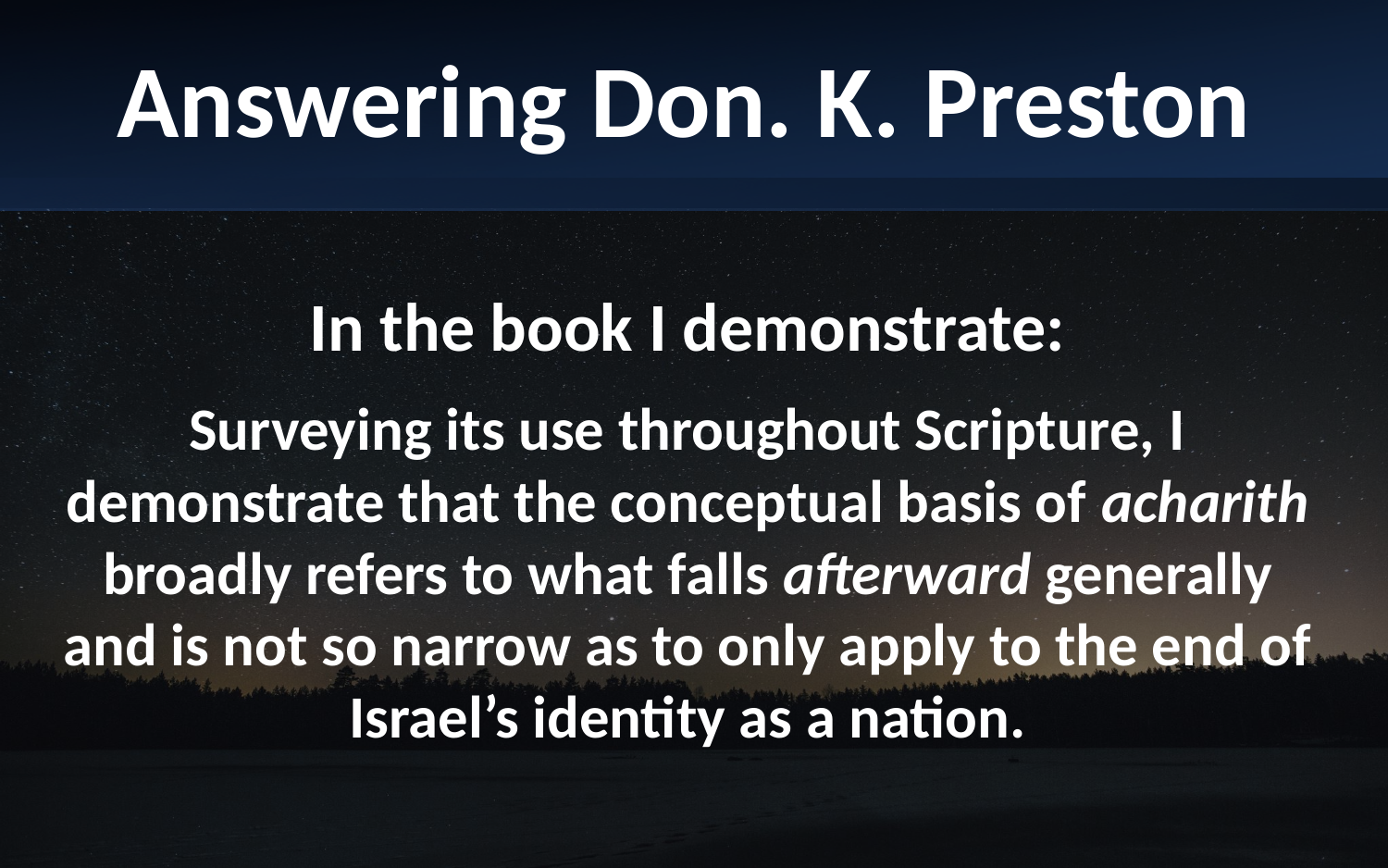

Answering Don. K. Preston
In the book I demonstrate:
Surveying its use throughout Scripture, I demonstrate that the conceptual basis of acharith broadly refers to what falls afterward generally and is not so narrow as to only apply to the end of Israel’s identity as a nation.